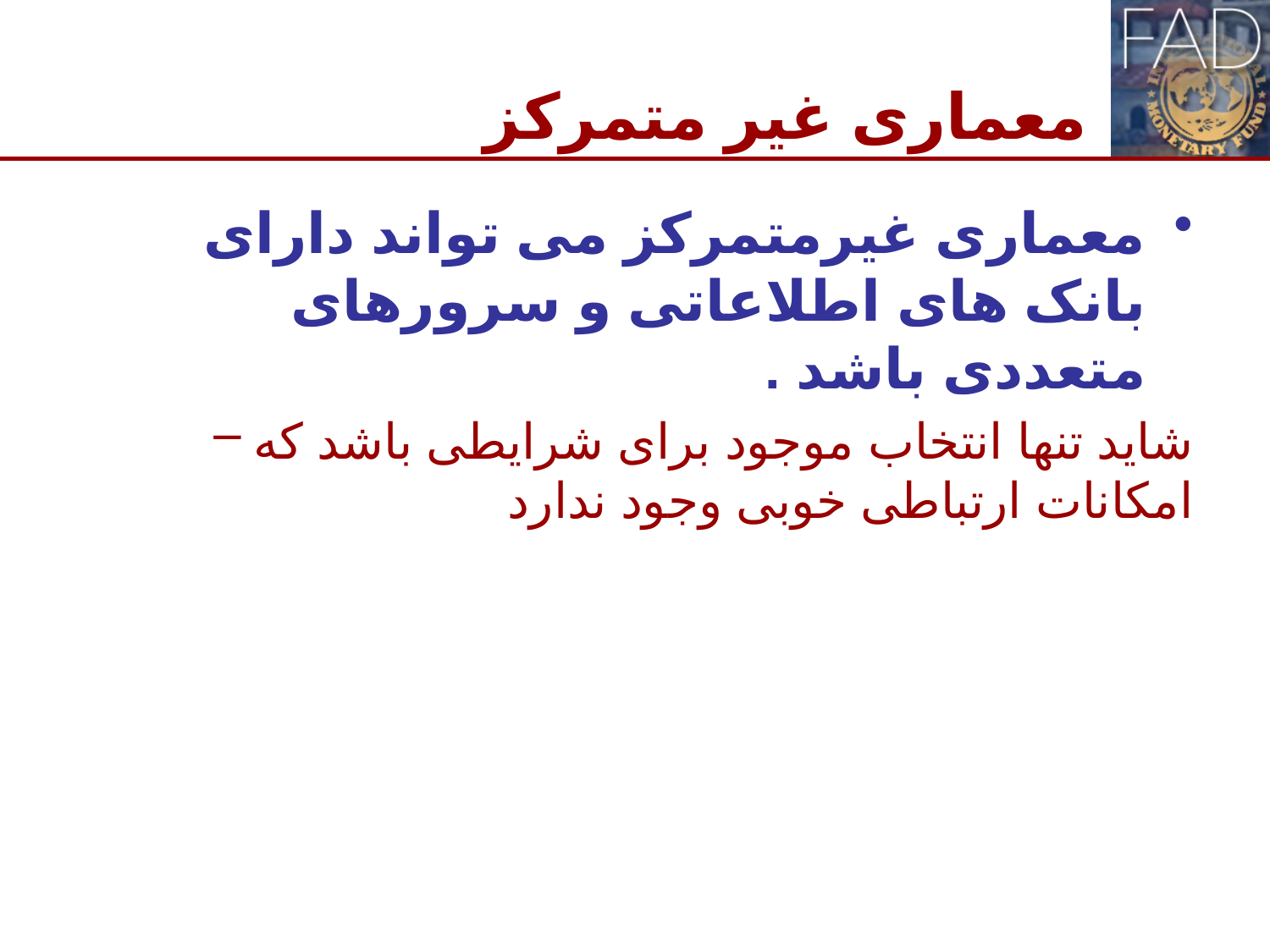

# معماری غیر متمرکز
معماری غیرمتمرکز می تواند دارای بانک های اطلاعاتی و سرورهای متعددی باشد .
شاید تنها انتخاب موجود برای شرایطی باشد که امکانات ارتباطی خوبی وجود ندارد
15